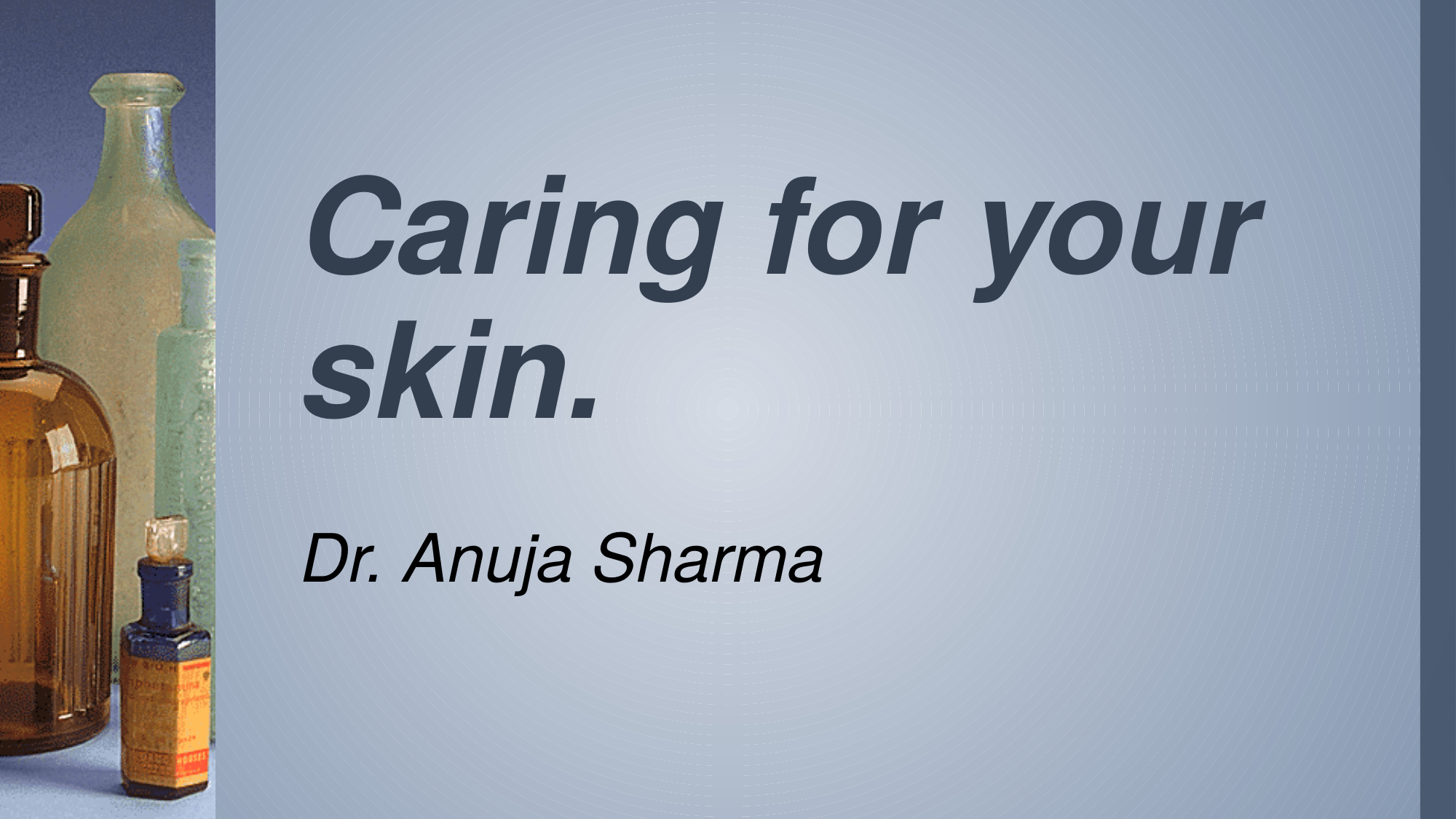

# Caring for your skin.
Dr. Anuja Sharma